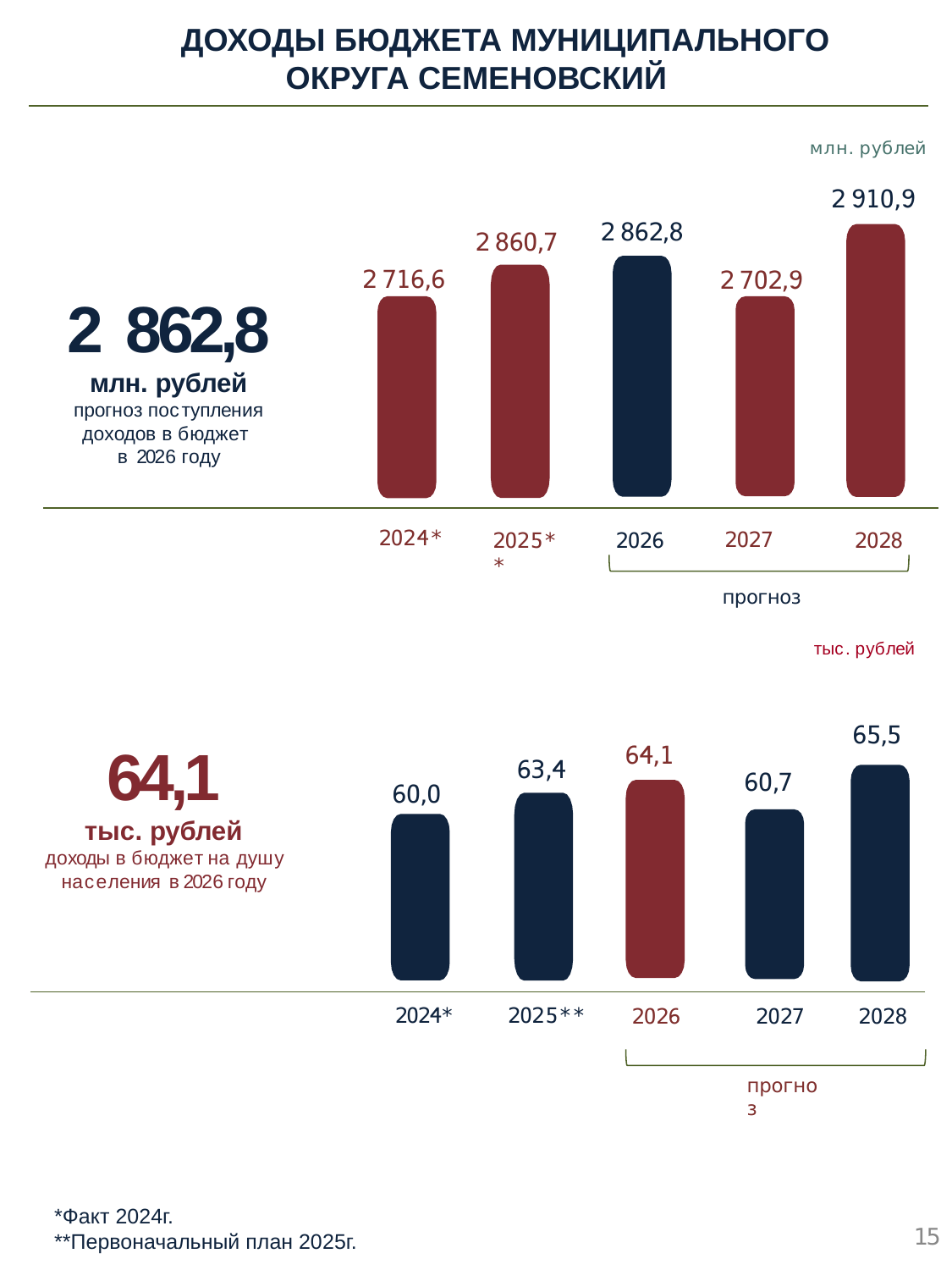

# ДОХОДЫ БЮДЖЕТА МУНИЦИПАЛЬНОГО ОКРУГА СЕМЕНОВСКИЙ

2 910,9

млн. рублей
2 862,8

2 860,7
2 716,6
2 702,9
2  862,8
млн. рублей
прогноз поступления  доходов в бюджет
в  2026 году

2024*
2027
2026
2025**
2028

прогноз

тыс. рублей
65,5
64,1
тыс. рублей
доходы в бюджет на душу населения  в 2026 году
64,1
63,4

60,7
60,0

2024*
2025**
2026
2027
2028

прогноз
 *Факт 2024г.
 **Первоначальный план 2025г.
15